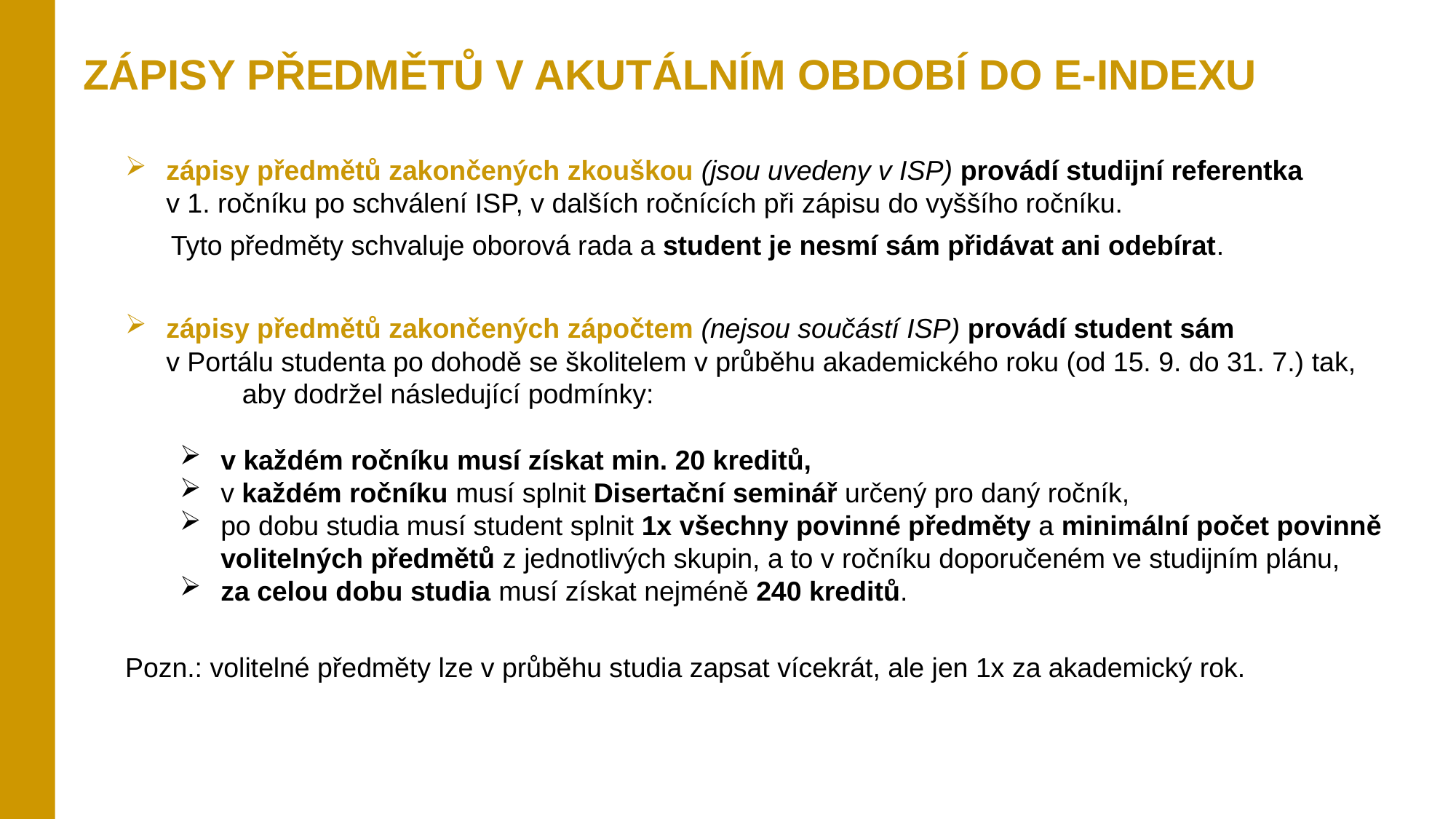

ZÁPISY PŘEDMĚTŮ V AKUTÁLNÍM OBDOBÍ DO E-INDEXU
zápisy předmětů zakončených zkouškou (jsou uvedeny v ISP) provádí studijní referentka v 1. ročníku po schválení ISP, v dalších ročnících při zápisu do vyššího ročníku.
      Tyto předměty schvaluje oborová rada a student je nesmí sám přidávat ani odebírat.

zápisy předmětů zakončených zápočtem (nejsou součástí ISP) provádí student sám          v Portálu studenta po dohodě se školitelem v průběhu akademického roku (od 15. 9. do 31. 7.) tak,                 aby dodržel následující podmínky:

v každém ročníku musí získat min. 20 kreditů,
v každém ročníku musí splnit Disertační seminář určený pro daný ročník,
po dobu studia musí student splnit 1x všechny povinné předměty a minimální počet povinně volitelných předmětů z jednotlivých skupin, a to v ročníku doporučeném ve studijním plánu,
za celou dobu studia musí získat nejméně 240 kreditů.

Pozn.: volitelné předměty lze v průběhu studia zapsat vícekrát, ale jen 1x za akademický rok.